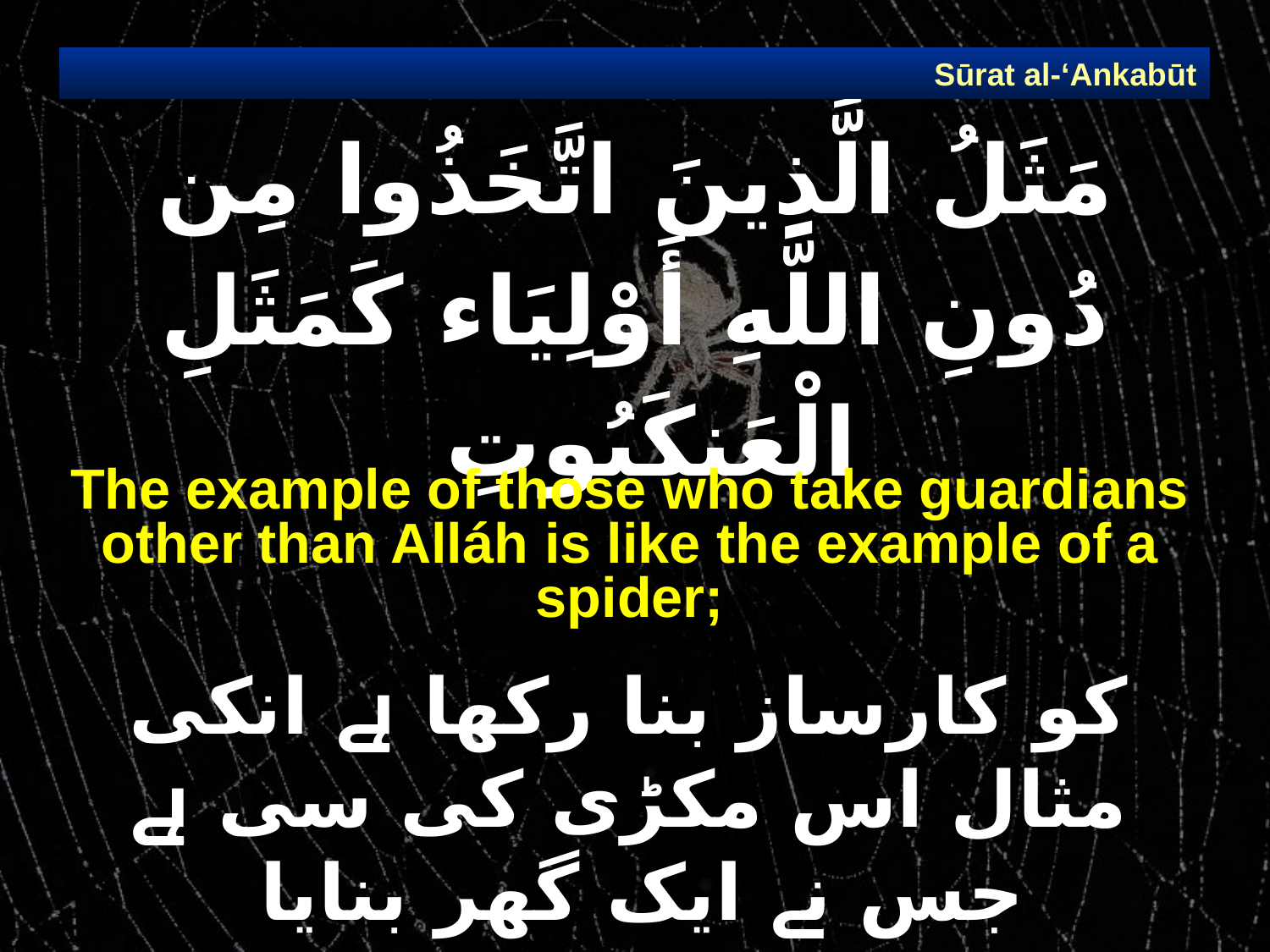

Sūrat al-‘Ankabūt
# مَثَلُ الَّذِينَ اتَّخَذُوا مِن دُونِ اللَّهِ أَوْلِيَاء كَمَثَلِ الْعَنكَبُوتِ
The example of those who take guardians other than Alláh is like the example of a spider;
کو کارساز بنا رکھا ہے انکی مثال اس مکڑی کی سی ہے جس نے ایک گھر بنایا